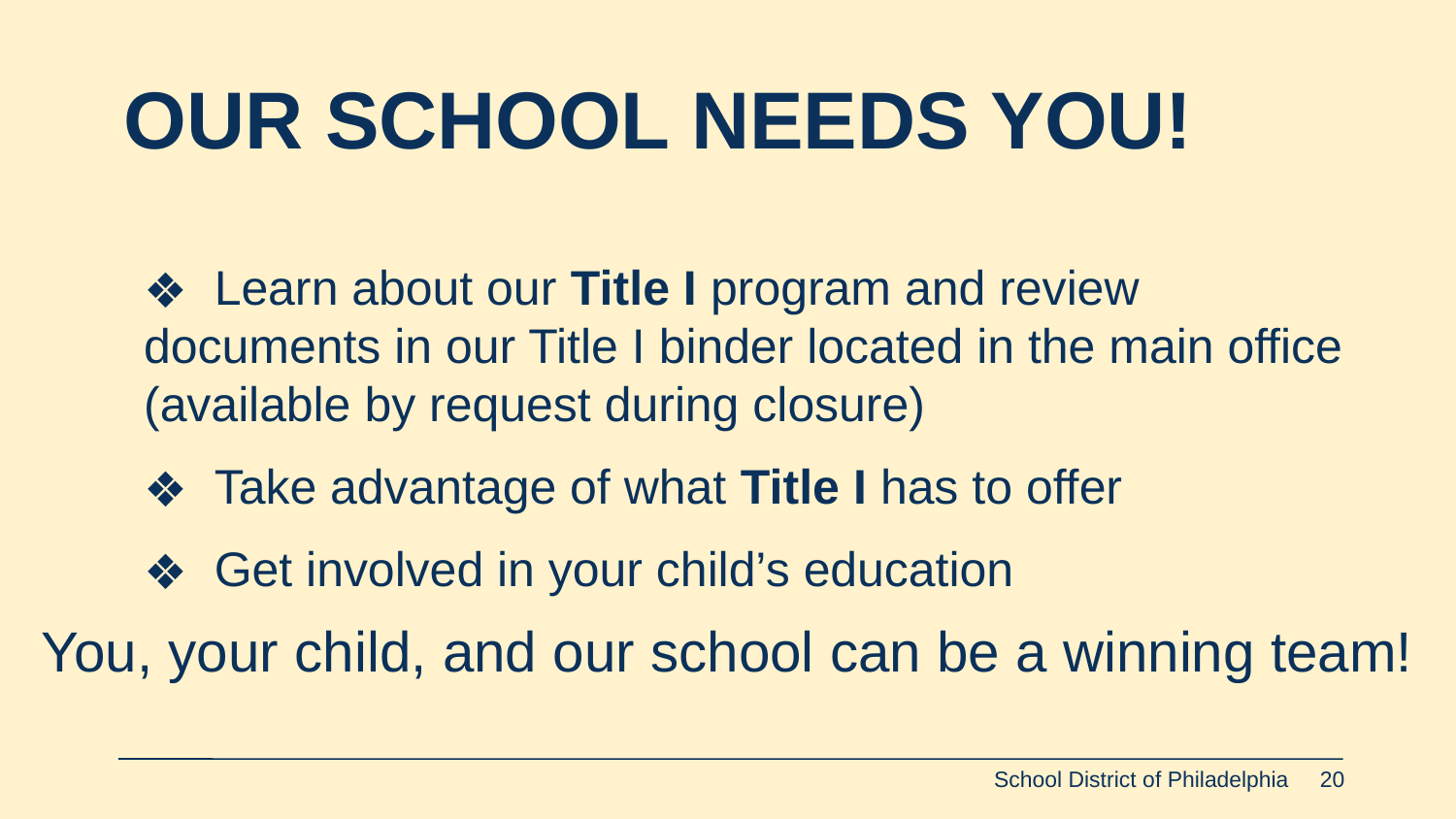

# OUR SCHOOL NEEDS YOU!
  Learn about our Title I program and review documents in our Title I binder located in the main office (available by request during closure)
  Take advantage of what Title I has to offer
  Get involved in your child’s education
You, your child, and our school can be a winning team!